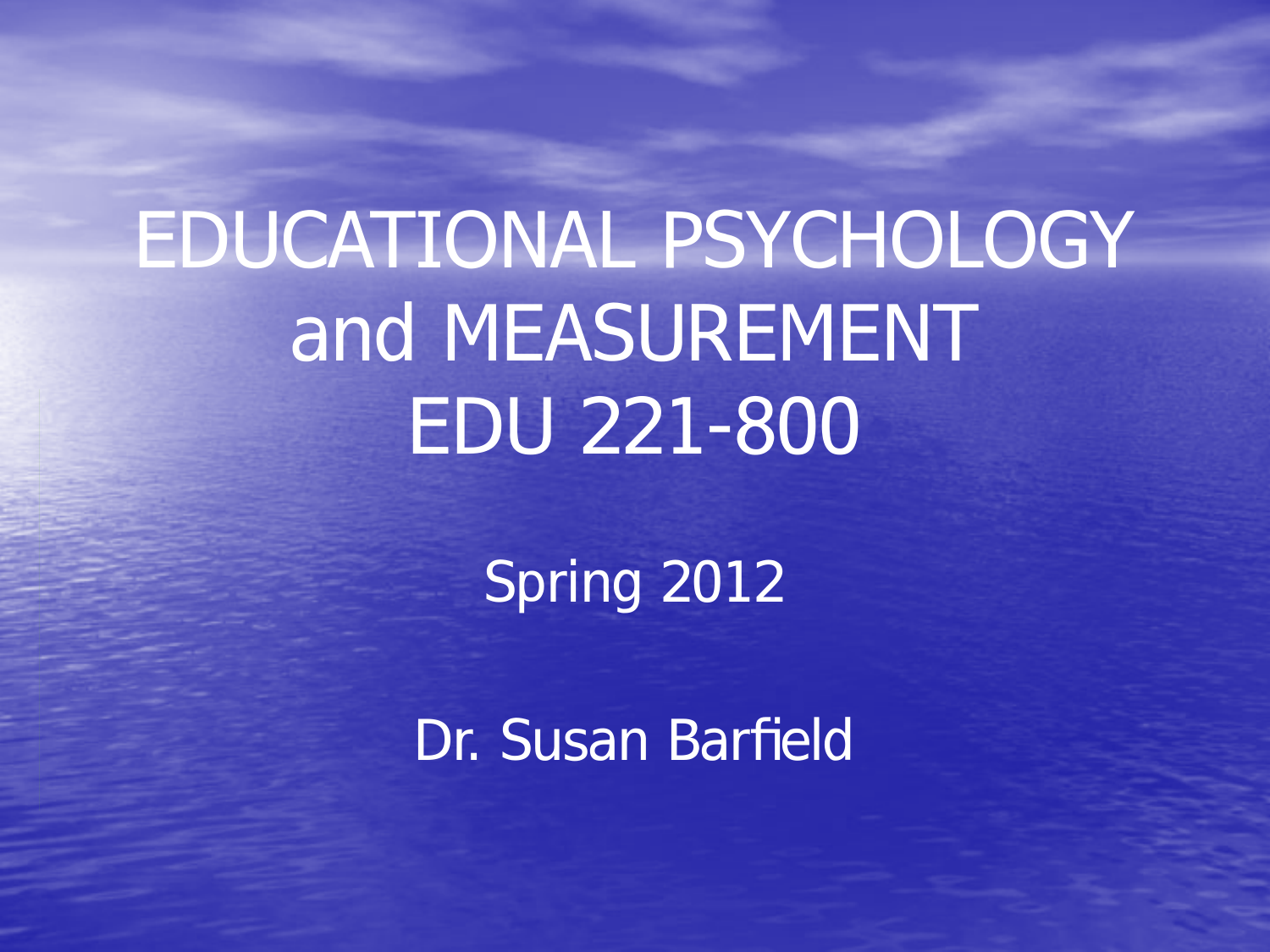

# EDUCATIONAL PSYCHOLOGY and MEASUREMENT EDU 221-800
Spring 2012

Dr. Susan Barfield